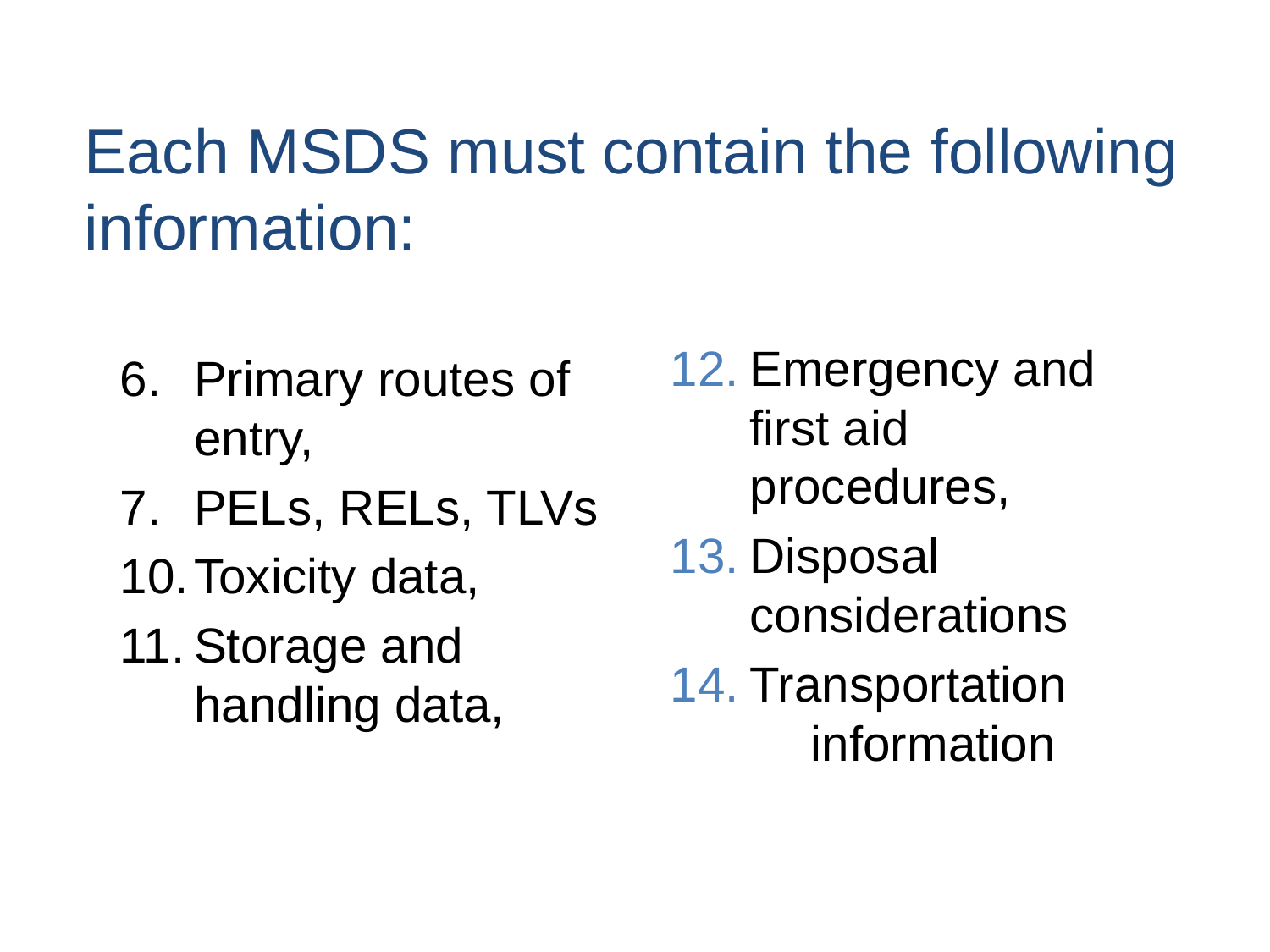

Each MSDS must contain the following information:
Emergency and first aid procedures,
Disposal  considerations
Transportation 　　information
Primary routes of entry,
PELs, RELs, TLVs
Toxicity data,
Storage and handling data,